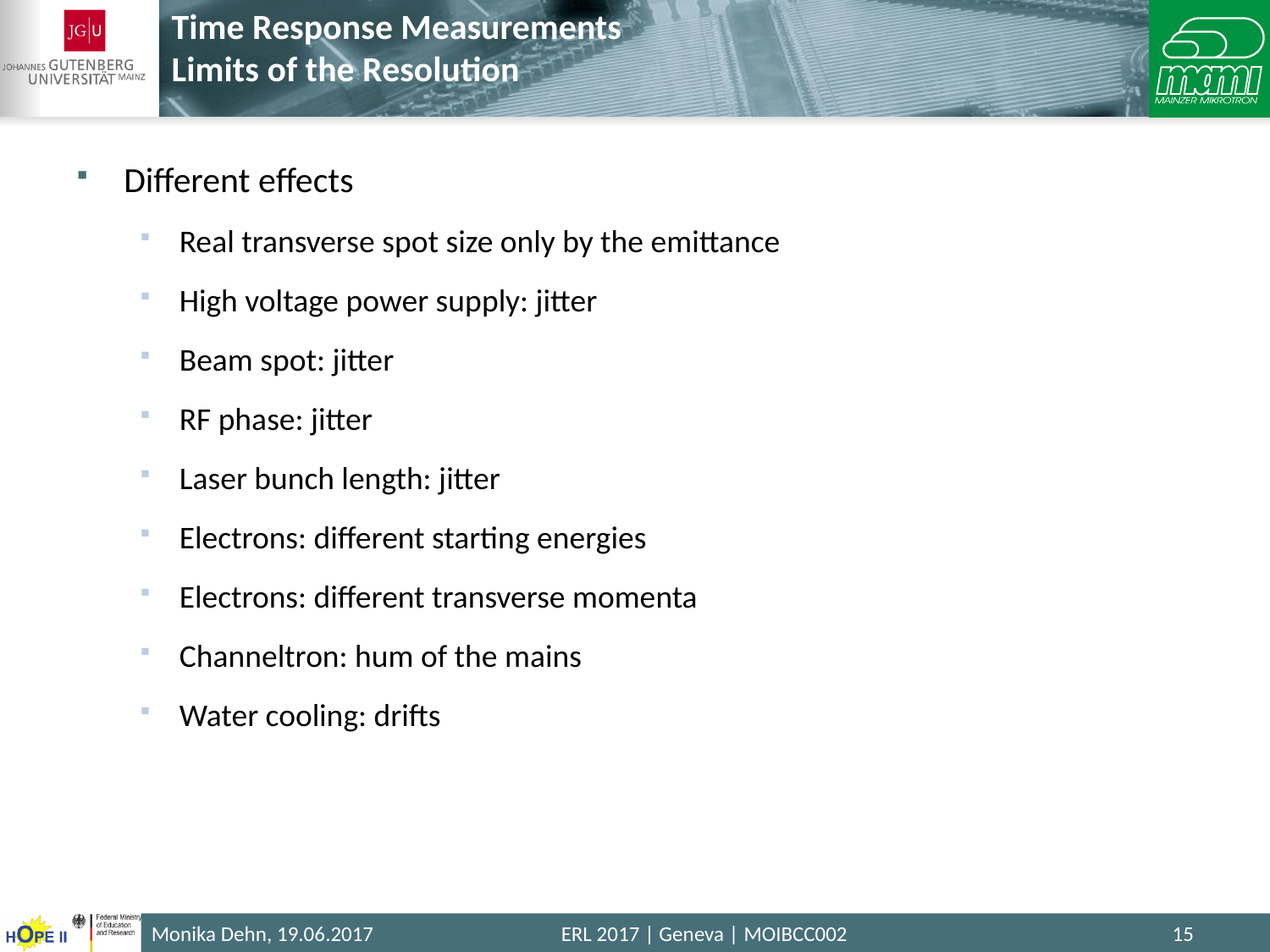

# Time Response Measurements Limits of the Resolution
Different effects
Real transverse spot size only by the emittance
High voltage power supply: jitter
Beam spot: jitter
RF phase: jitter
Laser bunch length: jitter
Electrons: different starting energies
Electrons: different transverse momenta
Channeltron: hum of the mains
Water cooling: drifts
Monika Dehn, 19.06.2017
ERL 2017 | Geneva | MOIBCC002
15